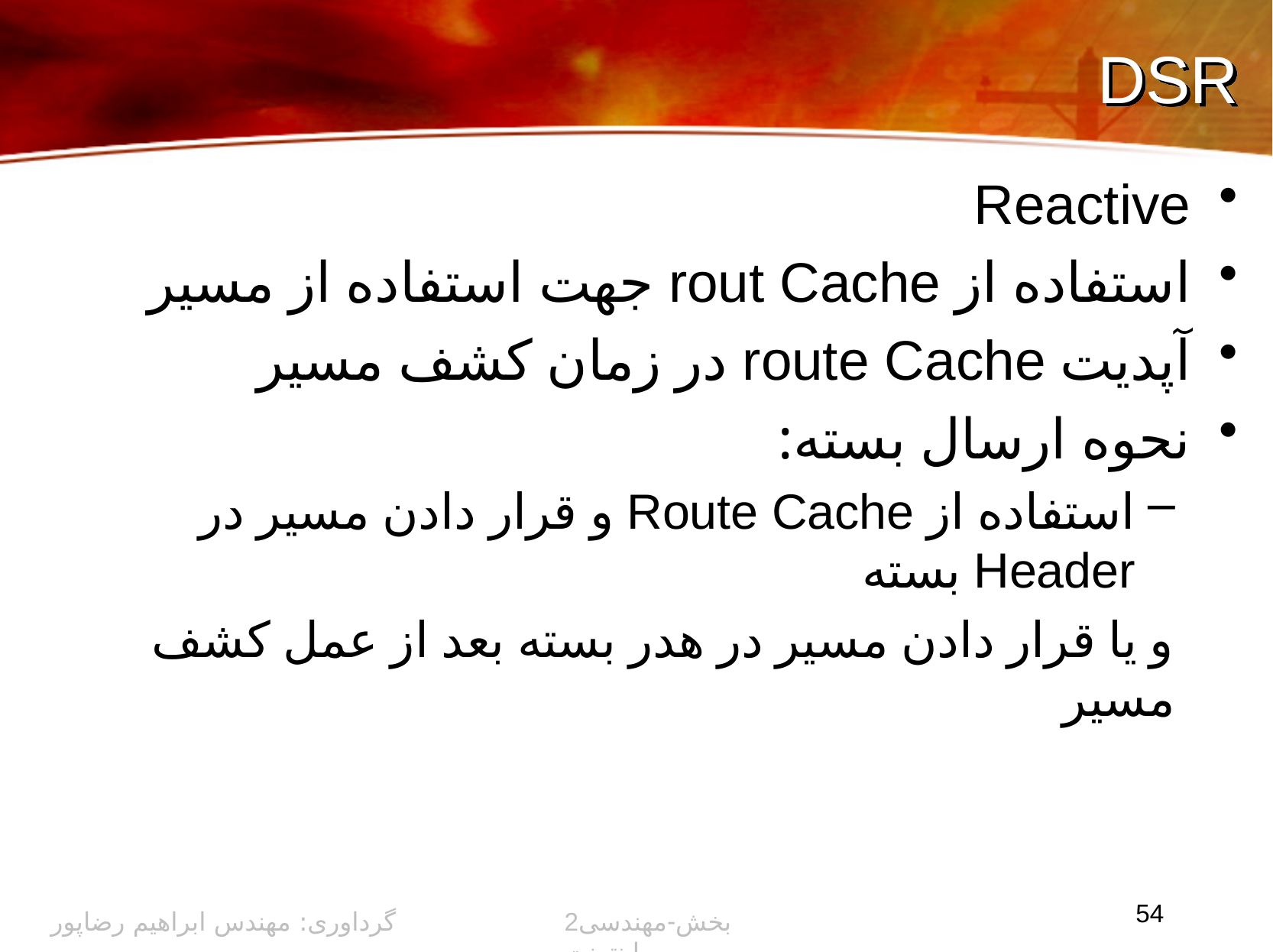

# DSR
Reactive
استفاده از rout Cache جهت استفاده از مسیر
آپدیت route Cache در زمان کشف مسیر
نحوه ارسال بسته:
استفاده از Route Cache و قرار دادن مسیر در Header بسته
و یا قرار دادن مسیر در هدر بسته بعد از عمل کشف مسیر

54
گرداوری: مهندس ابراهیم رضاپور
2بخش-مهندسی اینترنت